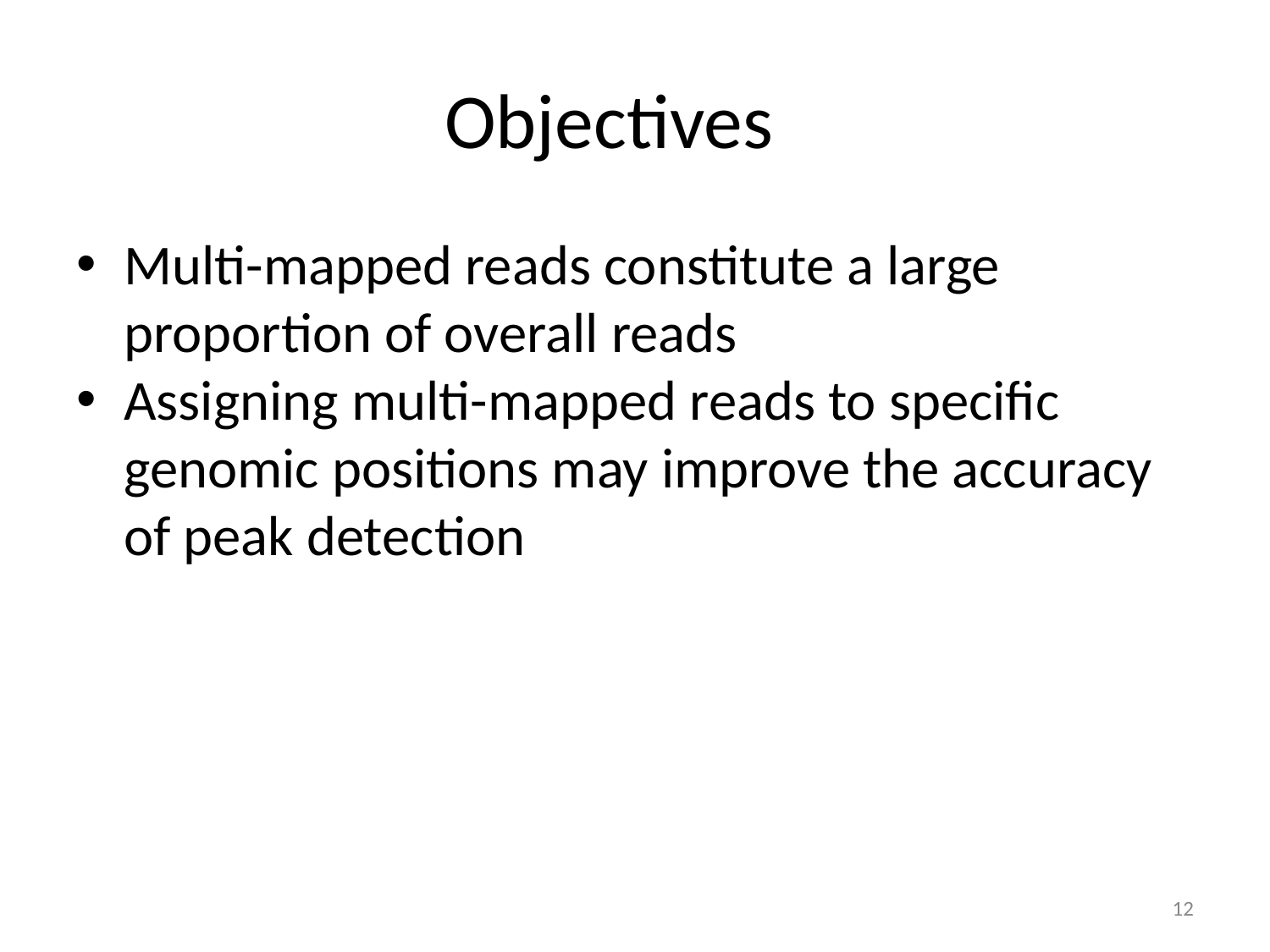

# Objectives
Multi-mapped reads constitute a large proportion of overall reads
Assigning multi-mapped reads to specific genomic positions may improve the accuracy of peak detection
12